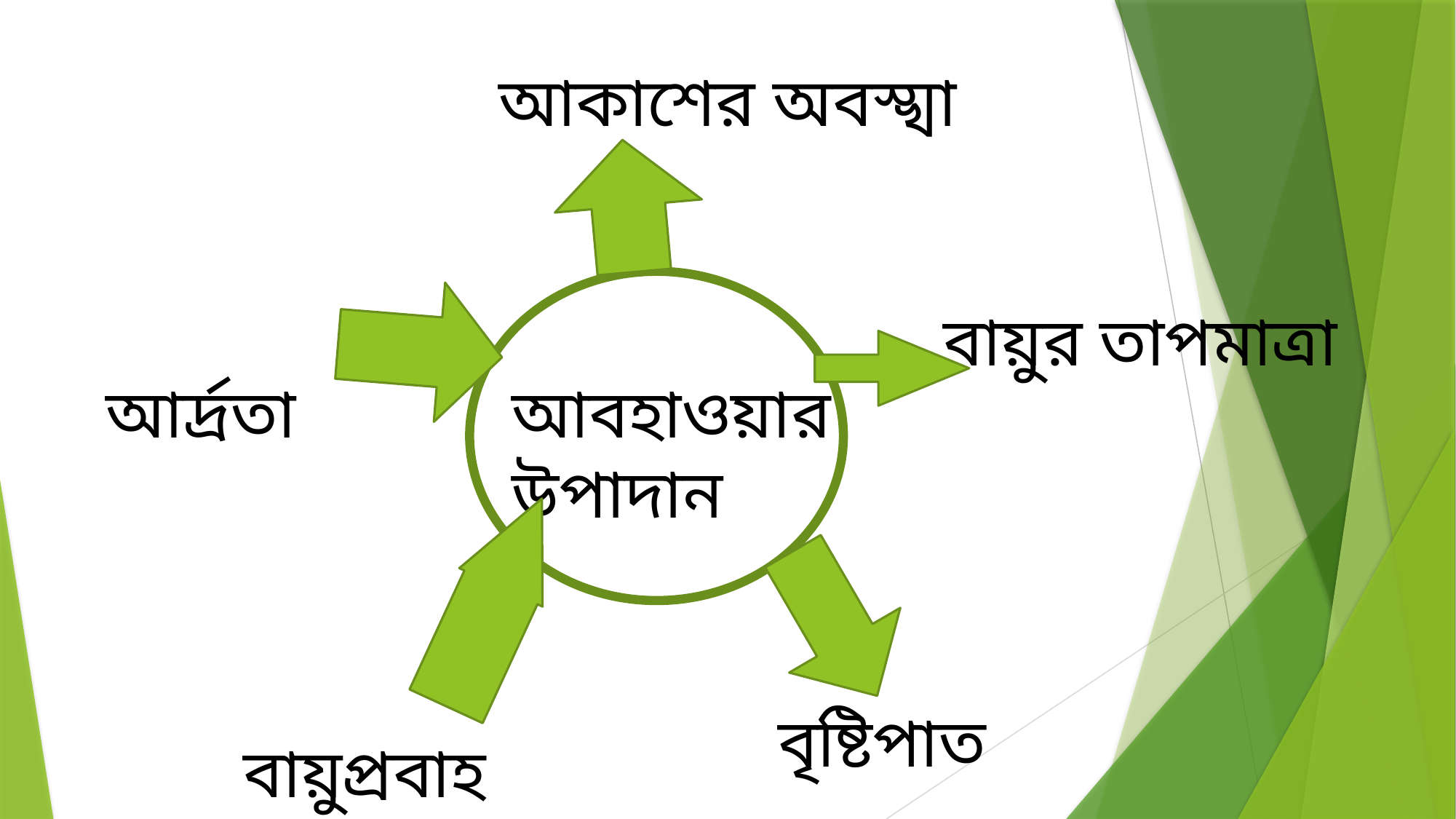

আকাশের অবস্খা

বায়ুর তাপমাত্রা

আর্দ্রতা
আবহাওয়ার উপাদান

বৃষ্টিপাত
বায়ুপ্রবাহ